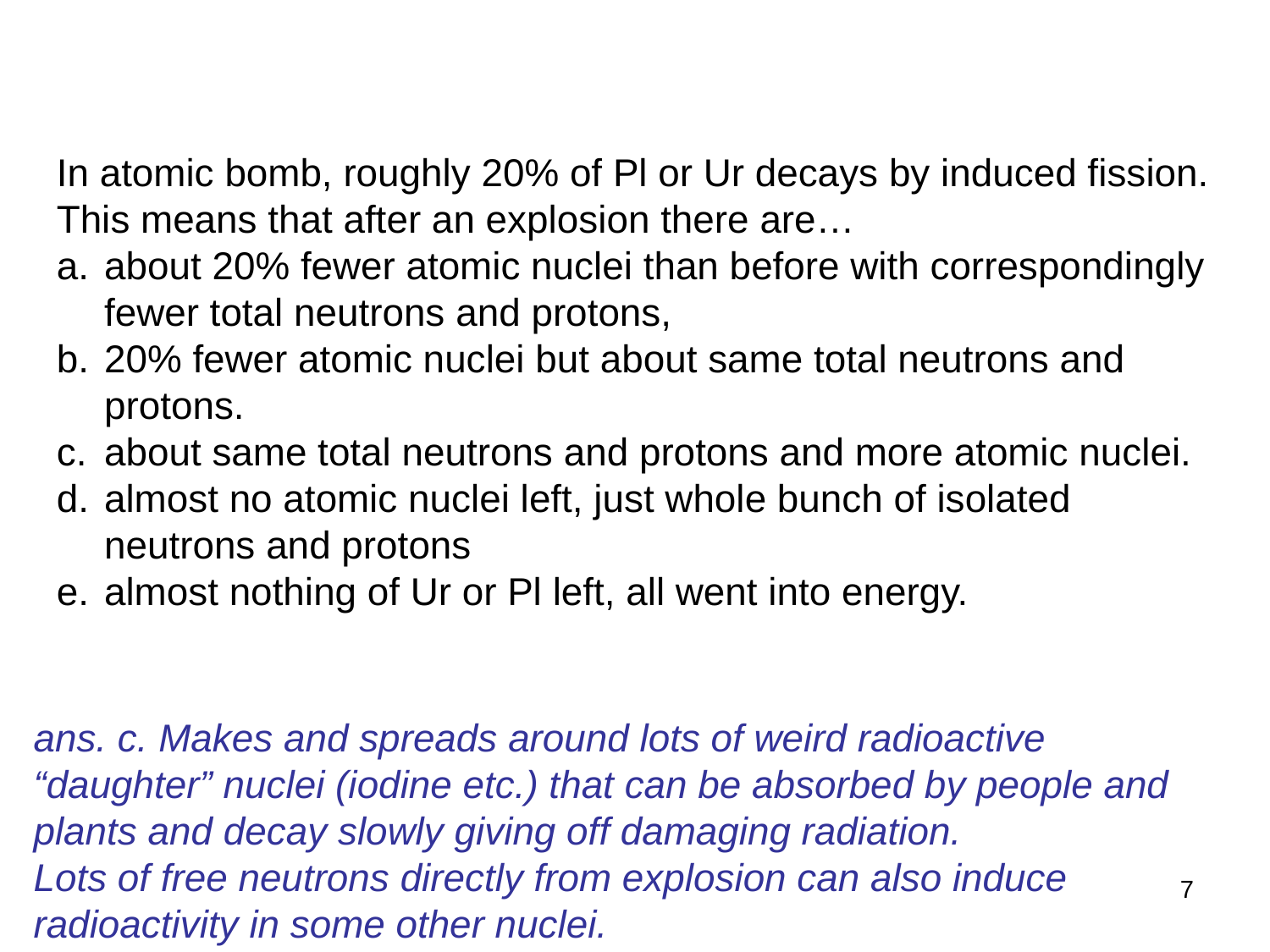

In atomic bomb, roughly 20% of Pl or Ur decays by induced fission.
This means that after an explosion there are…
about 20% fewer atomic nuclei than before with correspondingly fewer total neutrons and protons,
20% fewer atomic nuclei but about same total neutrons and protons.
about same total neutrons and protons and more atomic nuclei.
almost no atomic nuclei left, just whole bunch of isolated neutrons and protons
almost nothing of Ur or Pl left, all went into energy.
ans. c. Makes and spreads around lots of weird radioactive “daughter” nuclei (iodine etc.) that can be absorbed by people and plants and decay slowly giving off damaging radiation.
Lots of free neutrons directly from explosion can also induce radioactivity in some other nuclei.
7